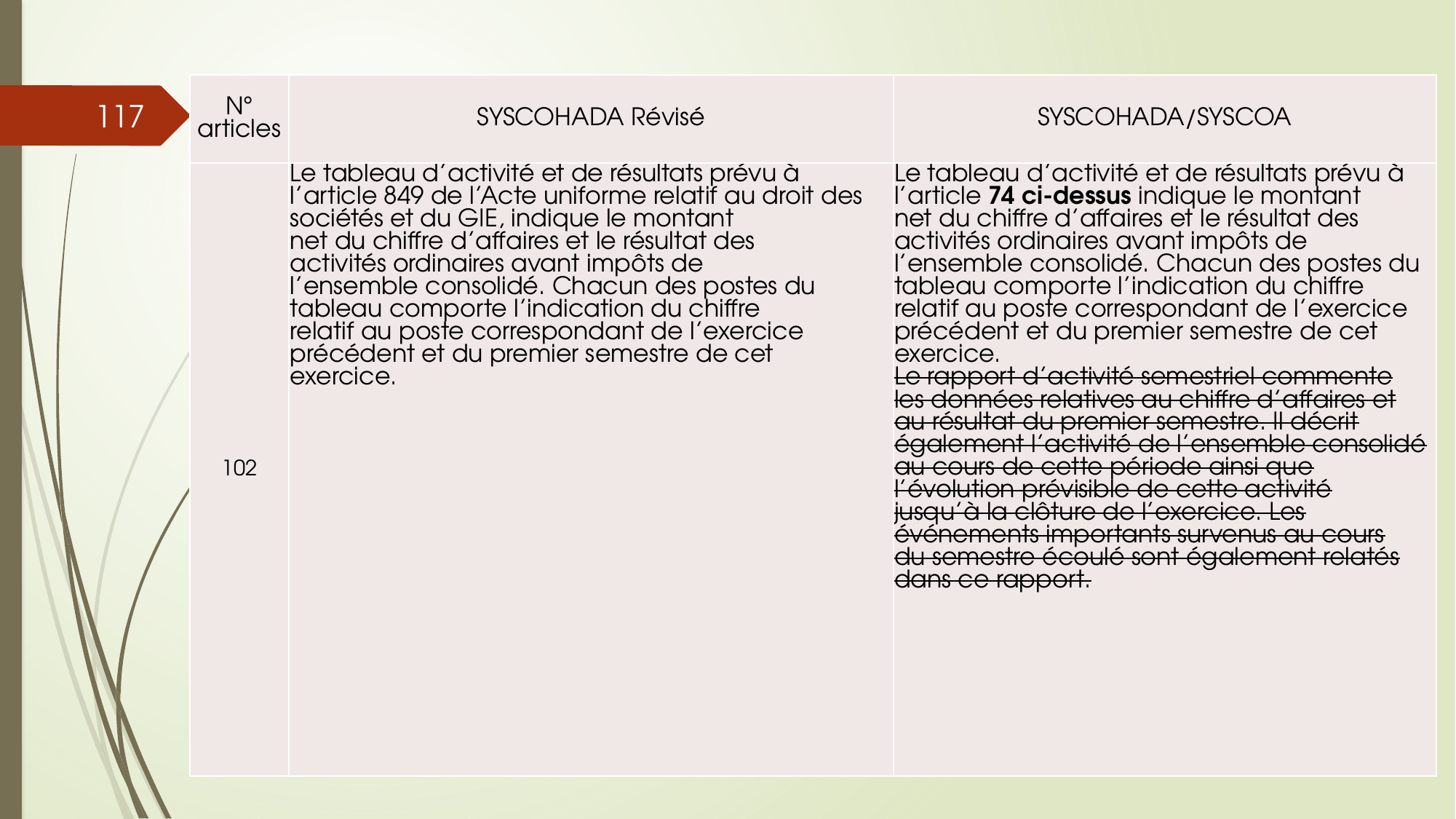

| N° articles | SYSCOHADA Révisé | SYSCOHADA/SYSCOA |
| --- | --- | --- |
| 102 | Le tableau d’activité et de résultats prévu à l’article 849 de l’Acte uniforme relatif au droit des sociétés et du GIE, indique le montant net du chiffre d’affaires et le résultat des activités ordinaires avant impôts de l’ensemble consolidé. Chacun des postes du tableau comporte l’indication du chiffre relatif au poste correspondant de l’exercice précédent et du premier semestre de cet exercice. | Le tableau d’activité et de résultats prévu à l’article 74 ci-dessus indique le montant net du chiffre d’affaires et le résultat des activités ordinaires avant impôts de l’ensemble consolidé. Chacun des postes du tableau comporte l’indication du chiffre relatif au poste correspondant de l’exercice précédent et du premier semestre de cet exercice. Le rapport d’activité semestriel commente les données relatives au chiffre d’affaires et au résultat du premier semestre. Il décrit également l’activité de l’ensemble consolidé au cours de cette période ainsi que l’évolution prévisible de cette activité jusqu’à la clôture de l’exercice. Les événements importants survenus au cours du semestre écoulé sont également relatés dans ce rapport. |
117
06/03/2019